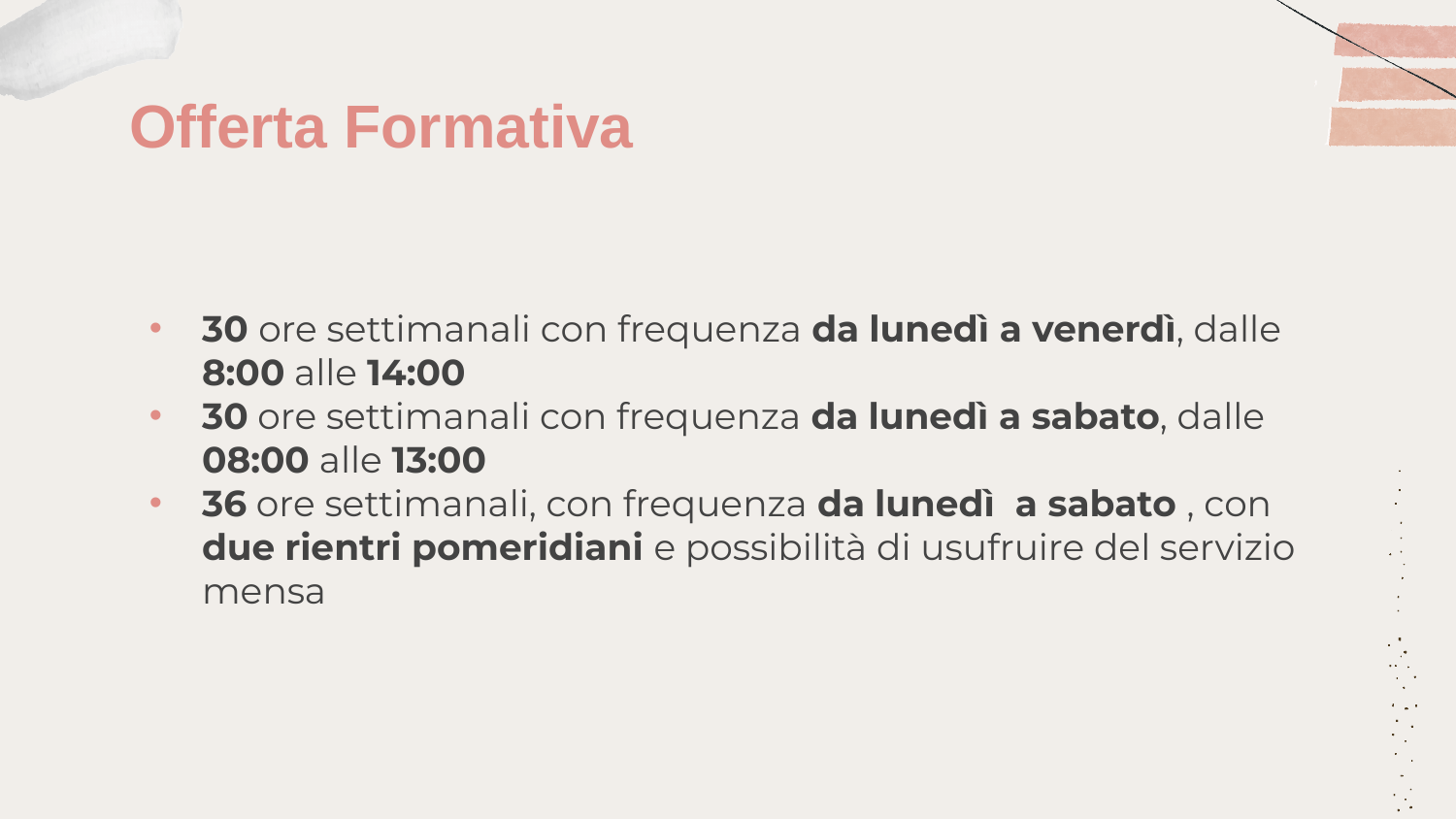

# Offerta Formativa
30 ore settimanali con frequenza da lunedì a venerdì, dalle 8:00 alle 14:00
30 ore settimanali con frequenza da lunedì a sabato, dalle 08:00 alle 13:00
36 ore settimanali, con frequenza da lunedì  a sabato , con due rientri pomeridiani e possibilità di usufruire del servizio mensa